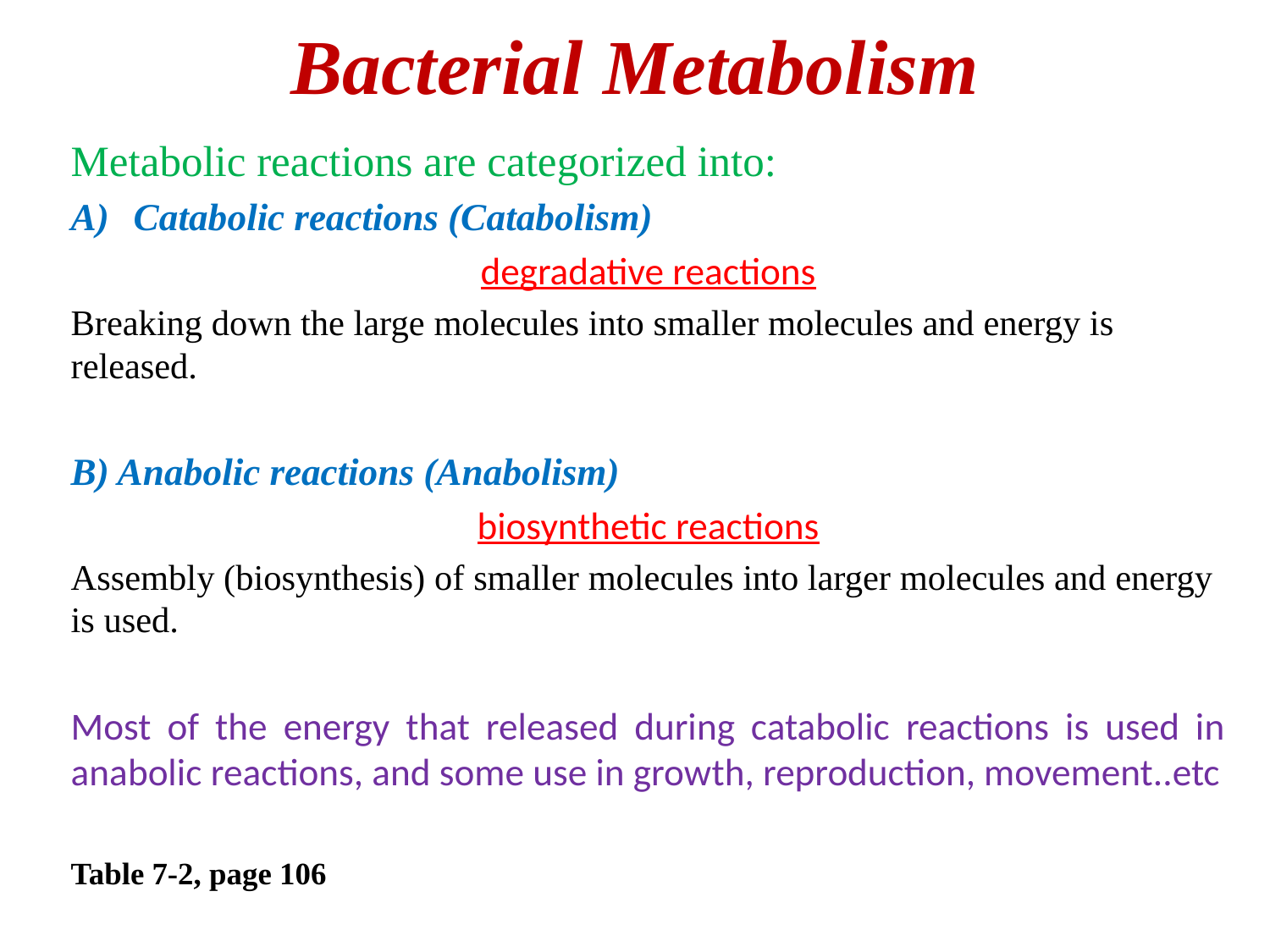

# Bacterial Metabolism
Metabolic reactions are categorized into:
Catabolic reactions (Catabolism)
degradative reactions
Breaking down the large molecules into smaller molecules and energy is released.

B) Anabolic reactions (Anabolism)
biosynthetic reactions
Assembly (biosynthesis) of smaller molecules into larger molecules and energy is used.

Most of the energy that released during catabolic reactions is used in anabolic reactions, and some use in growth, reproduction, movement..etc

Table 7-2, page 106